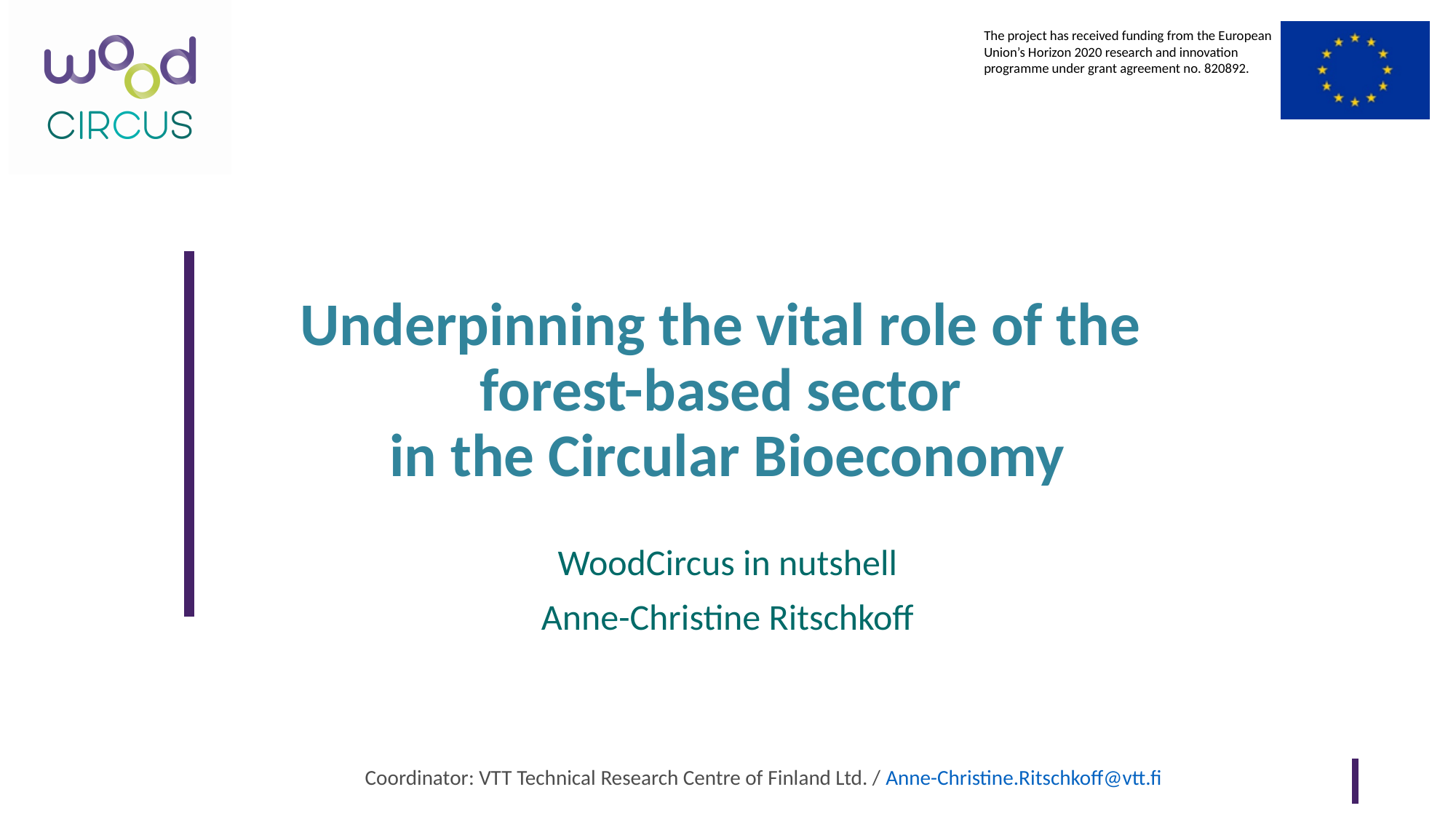

# Underpinning the vital role of the forest-based sector in the Circular Bioeconomy
WoodCircus in nutshell
Anne-Christine Ritschkoff
Coordinator: VTT Technical Research Centre of Finland Ltd. / Anne-Christine.Ritschkoff@vtt.fi